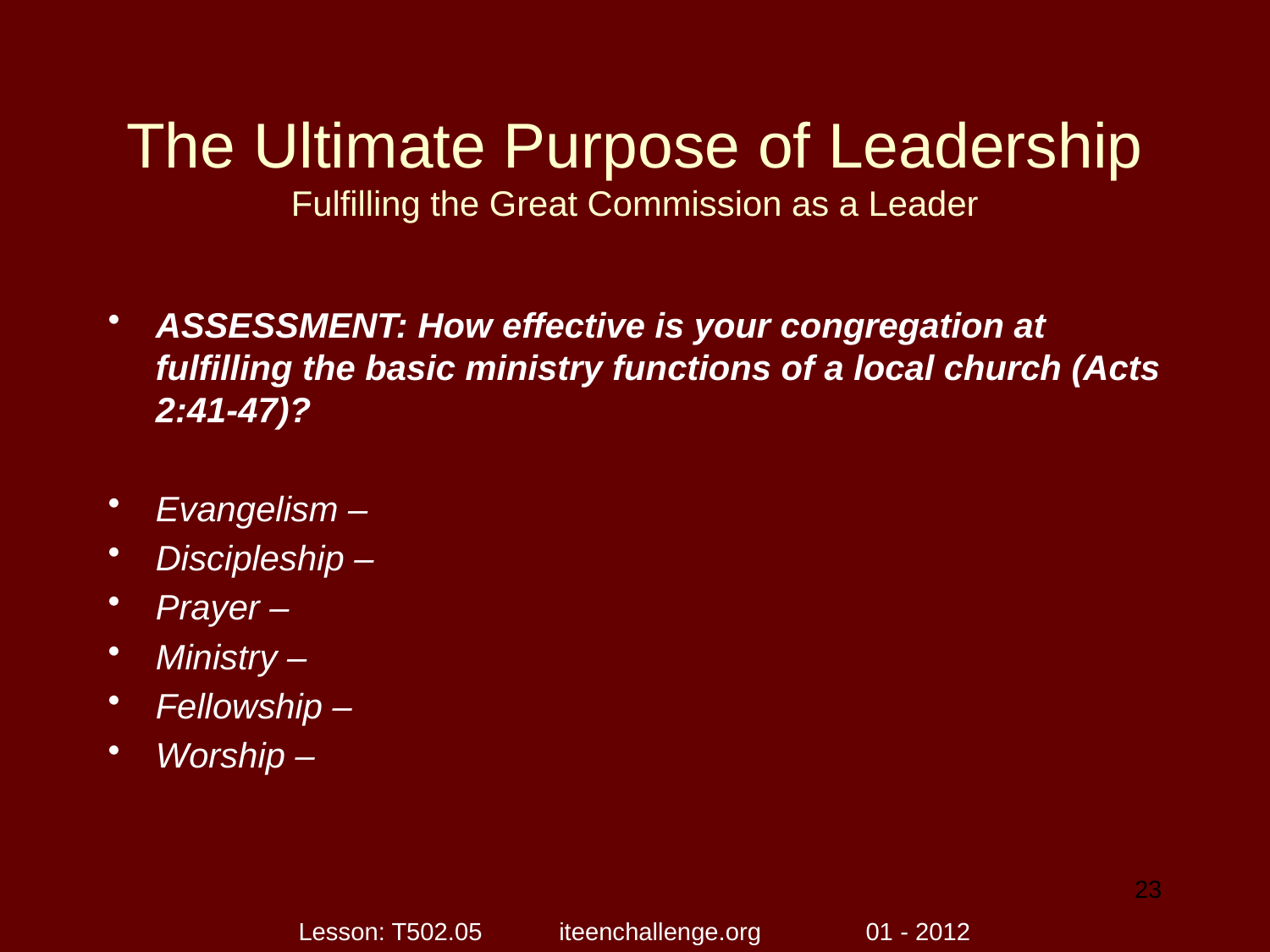

# The Ultimate Purpose of Leadership Fulfilling the Great Commission as a Leader
ASSESSMENT: How effective is your congregation at fulfilling the basic ministry functions of a local church (Acts 2:41-47)?

Evangelism –
Discipleship –
Prayer –
Ministry –
Fellowship –
Worship –
23
Lesson: T502.05           iteenchallenge.org               01 - 2012